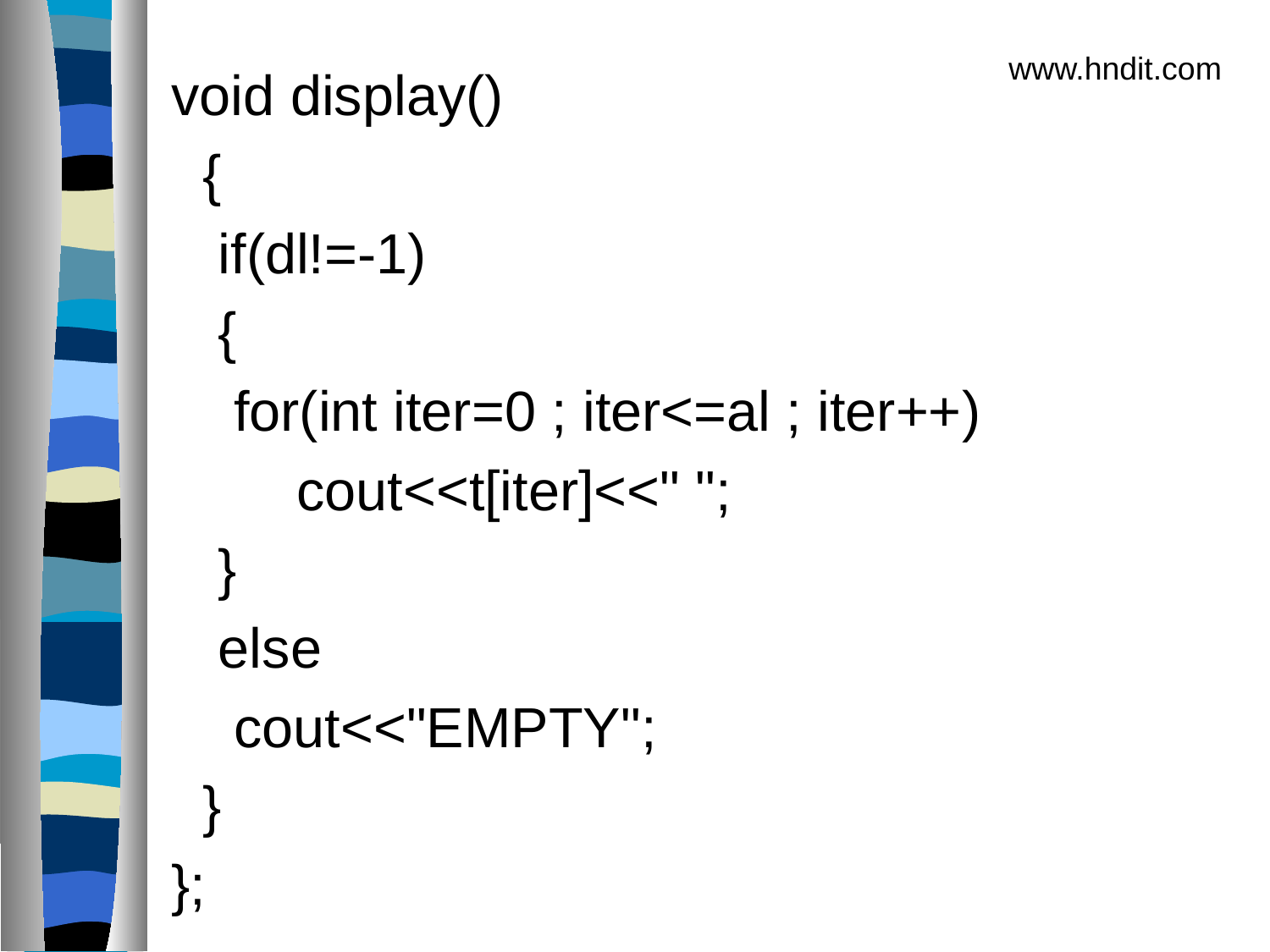

www.hndit.com
void display()
  {
   if(dl!=-1)
   {
    for(int iter=0 ; iter<=al ; iter++)
        cout<<t[iter]<<" ";
   }
   else
    cout<<"EMPTY";
  }
};